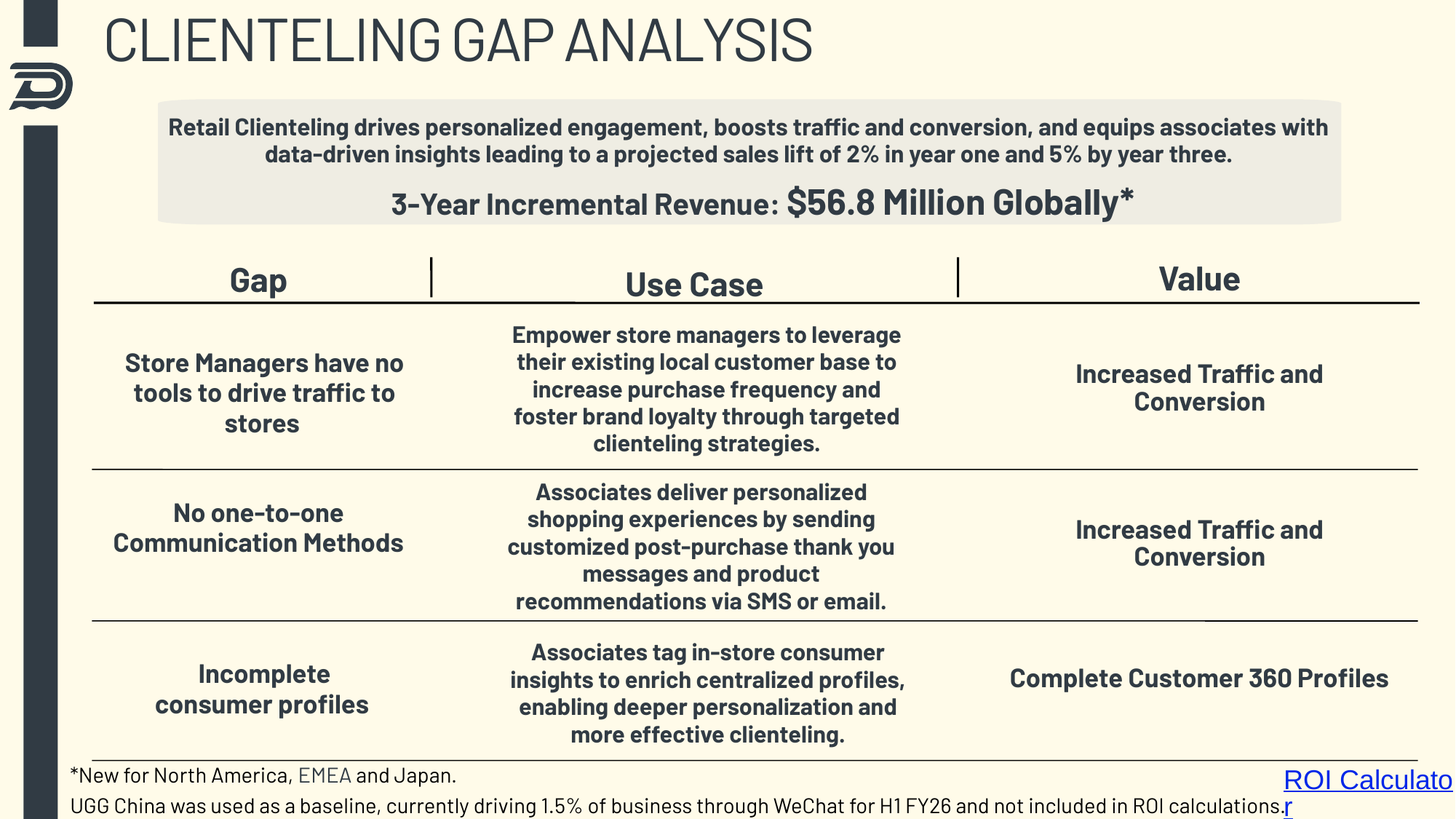

# CLIENTELING GAP ANALYSIS

Retail Clienteling drives personalized engagement, boosts traffic and conversion, and equips associates with data-driven insights leading to a projected sales lift of 2% in year one and 5% by year three.
3-Year Incremental Revenue: $56.8 Million Globally*
Value
Gap
Use Case

Empower store managers to leverage their existing local customer base to increase purchase frequency and foster brand loyalty through targeted clienteling strategies.
Store Managers have no tools to drive traffic to stores
Increased Traffic and Conversion

Associates deliver personalized shopping experiences by sending customized post-purchase thank you messages and product recommendations via SMS or email.
No one-to-one Communication Methods
Increased Traffic and Conversion

Associates tag in-store consumer insights to enrich centralized profiles, enabling deeper personalization and more effective clienteling.
Incomplete consumer profiles
Complete Customer 360 Profiles
*New for North America, EMEA and Japan.
UGG China was used as a baseline, currently driving 1.5% of business through WeChat for H1 FY26 and not included in ROI calculations.
ROI Calculator